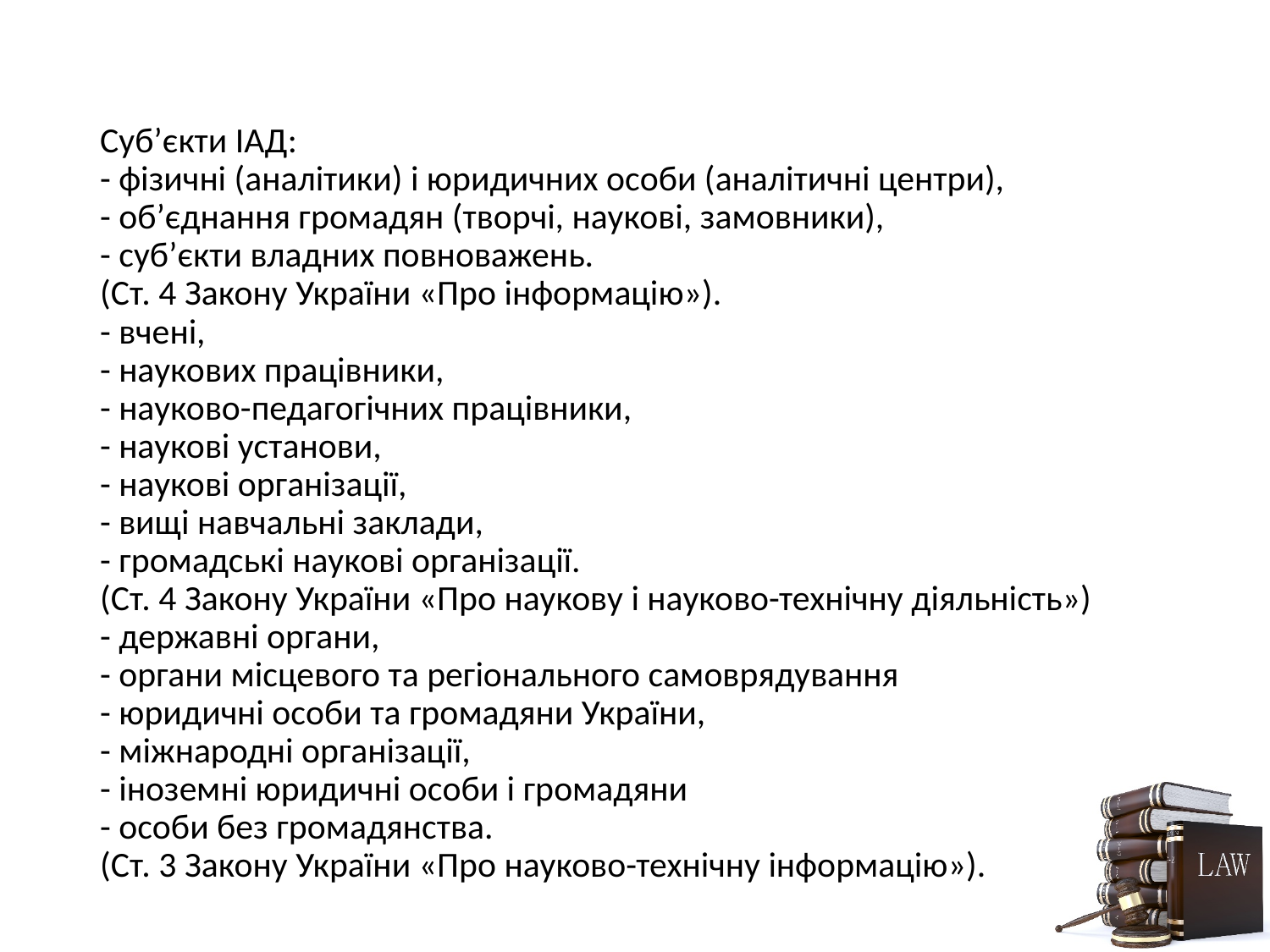

# Суб’єкти ІАД: - фізичні (аналітики) і юридичних особи (аналітичні центри), - об’єднання громадян (творчі, наукові, замовники), - суб’єкти владних повноважень. (Ст. 4 Закону України «Про інформацію»). - вчені, - наукових працівники, - науково-педагогічних працівники, - наукові установи, - наукові організації, - вищі навчальні заклади, - громадські наукові організації. (Ст. 4 Закону України «Про наукову і науково-технічну діяльність») - державні органи, - органи місцевого та регіонального самоврядування - юридичні особи та громадяни України, - міжнародні організації, - іноземні юридичні особи і громадяни - особи без громадянства. (Ст. 3 Закону України «Про науково-технічну інформацію»).